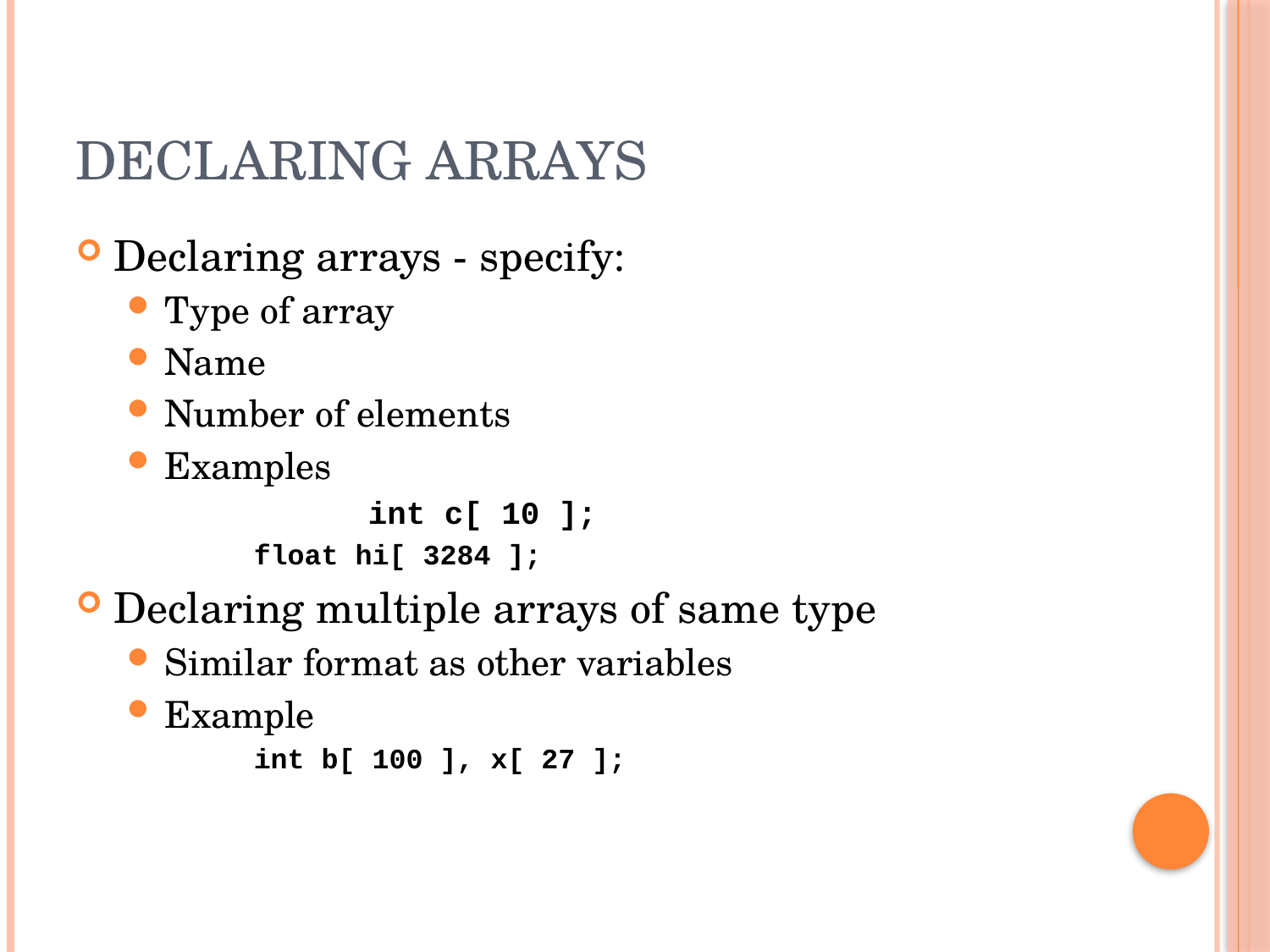

7
# Declaring Arrays
Declaring arrays - specify:
Type of array
Name
Number of elements
Examples
		int c[ 10 ];
float hi[ 3284 ];
Declaring multiple arrays of same type
Similar format as other variables
Example
int b[ 100 ], x[ 27 ];